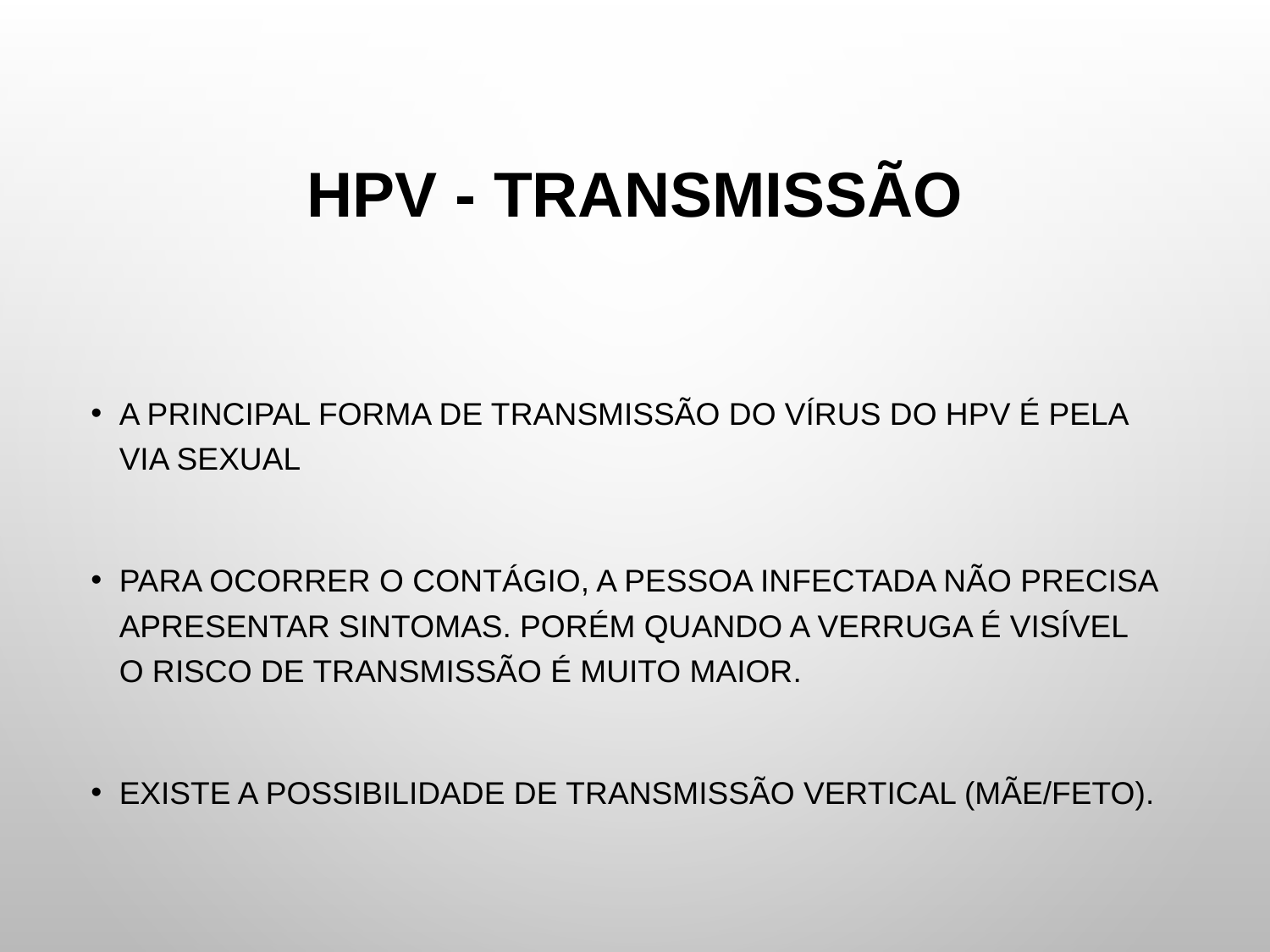

# HPV - TRANSMISSÃO
A principal forma de transmissão do vírus do HPV é pela via sexual

Para ocorrer o contágio, a pessoa infectada não precisa apresentar sintomas. Porém quando a verruga é visível o risco de transmissão é muito maior.

Existe a possibilidade de transmissão vertical (mãe/feto).